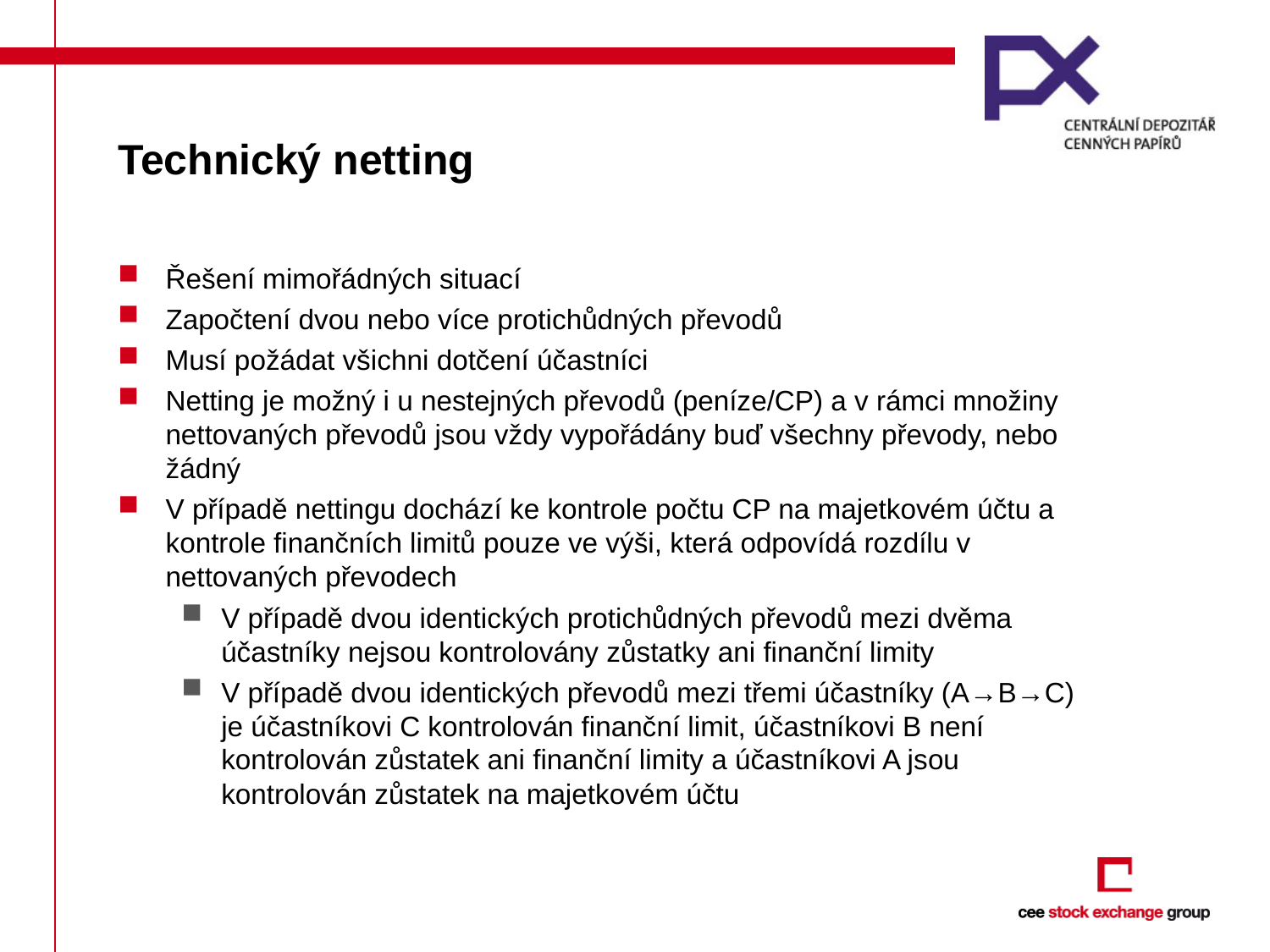

# Technický netting
Řešení mimořádných situací
Započtení dvou nebo více protichůdných převodů
Musí požádat všichni dotčení účastníci
Netting je možný i u nestejných převodů (peníze/CP) a v rámci množiny nettovaných převodů jsou vždy vypořádány buď všechny převody, nebo žádný
V případě nettingu dochází ke kontrole počtu CP na majetkovém účtu a kontrole finančních limitů pouze ve výši, která odpovídá rozdílu v nettovaných převodech
V případě dvou identických protichůdných převodů mezi dvěma účastníky nejsou kontrolovány zůstatky ani finanční limity
V případě dvou identických převodů mezi třemi účastníky (A→B→C) je účastníkovi C kontrolován finanční limit, účastníkovi B není kontrolován zůstatek ani finanční limity a účastníkovi A jsou kontrolován zůstatek na majetkovém účtu